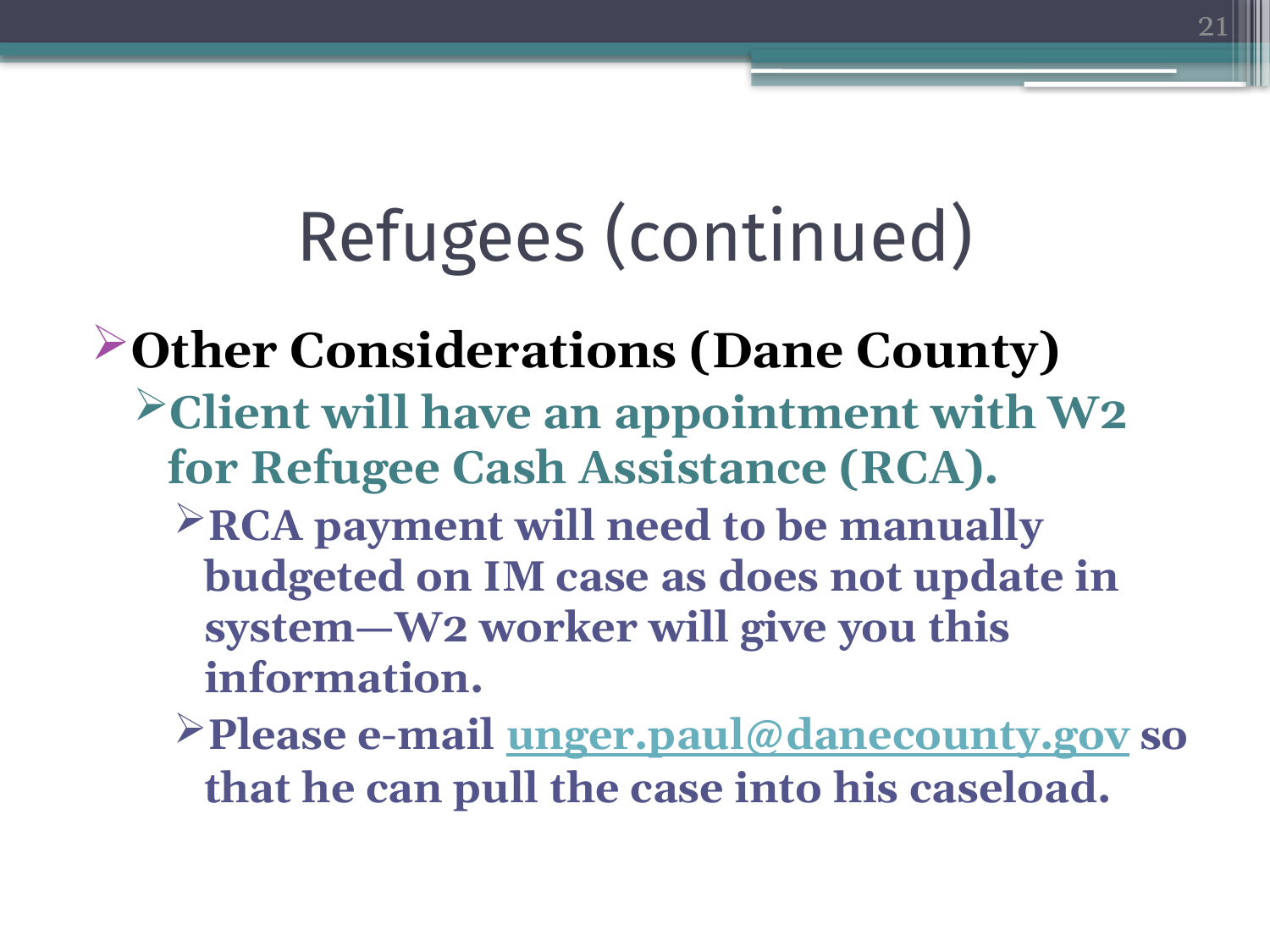

21
# Refugees (continued)
Other Considerations (Dane County)
Client will have an appointment with W2 for Refugee Cash Assistance (RCA).
RCA payment will need to be manually budgeted on IM case as does not update in system—W2 worker will give you this information.
Please e-mail unger.paul@danecounty.gov so that he can pull the case into his caseload.